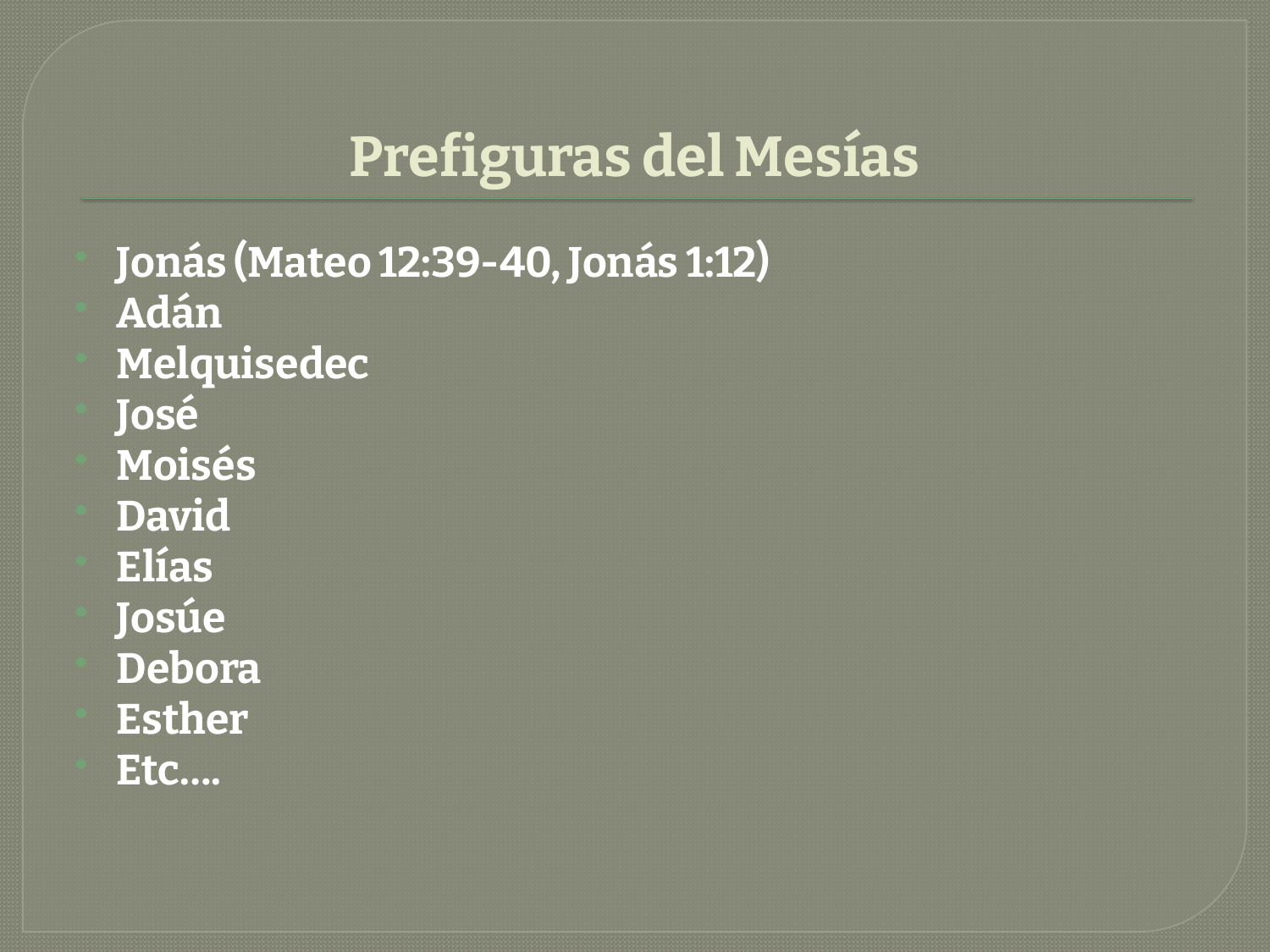

# Prefiguras del Mesías
Jonás (Mateo 12:39-40, Jonás 1:12)
Adán
Melquisedec
José
Moisés
David
Elías
Josúe
Debora
Esther
Etc….